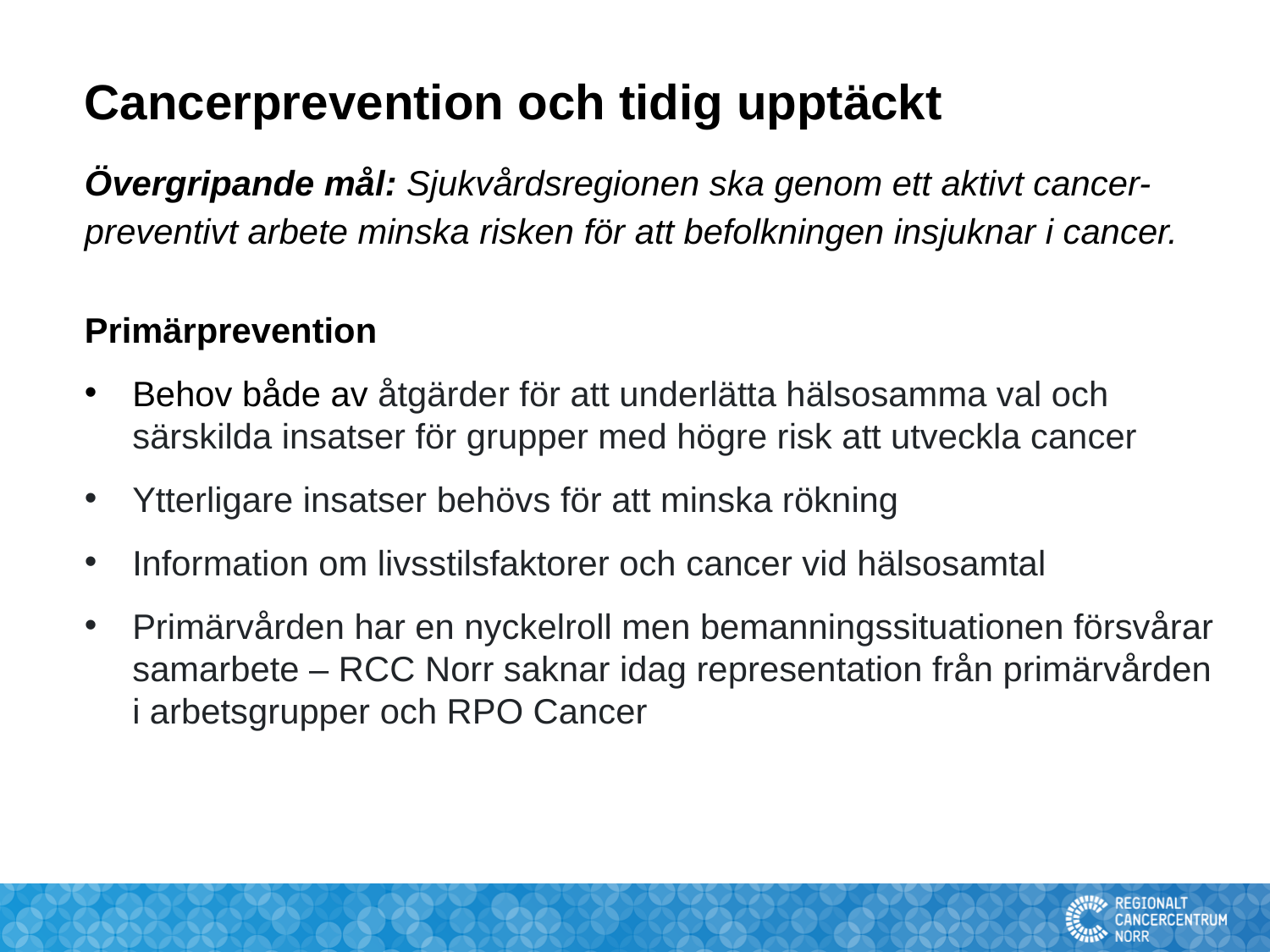

# Cancerprevention och tidig upptäckt
Övergripande mål: Sjukvårdsregionen ska genom ett aktivt cancer-preventivt arbete minska risken för att befolkningen insjuknar i cancer.

Primärprevention
Behov både av åtgärder för att underlätta hälsosamma val och särskilda insatser för grupper med högre risk att utveckla cancer
Ytterligare insatser behövs för att minska rökning
Information om livsstilsfaktorer och cancer vid hälsosamtal
Primärvården har en nyckelroll men bemanningssituationen försvårar samarbete – RCC Norr saknar idag representation från primärvården i arbetsgrupper och RPO Cancer